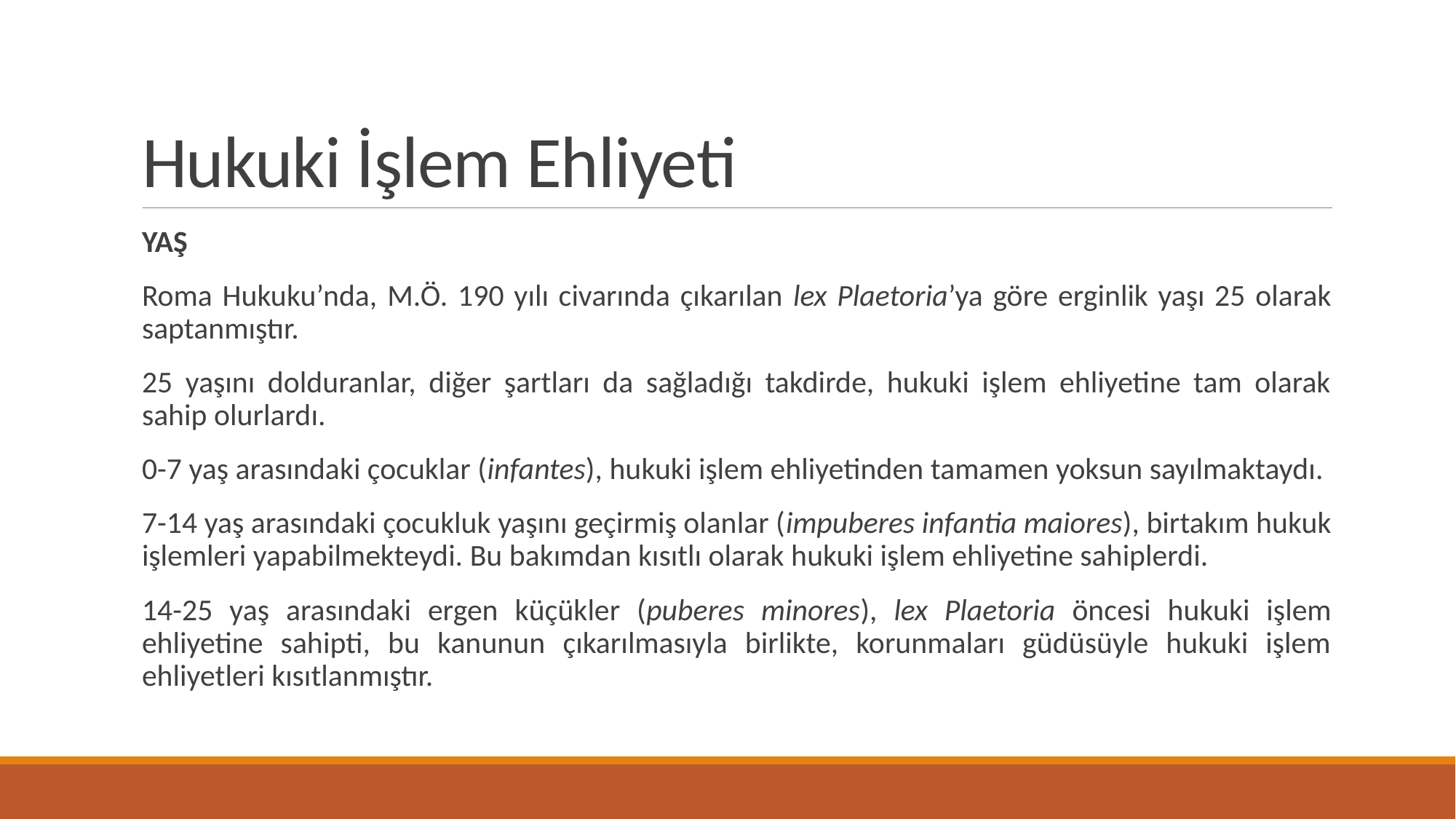

# Hukuki İşlem Ehliyeti
YAŞ
Roma Hukuku’nda, M.Ö. 190 yılı civarında çıkarılan lex Plaetoria’ya göre erginlik yaşı 25 olarak saptanmıştır.
25 yaşını dolduranlar, diğer şartları da sağladığı takdirde, hukuki işlem ehliyetine tam olarak sahip olurlardı.
0-7 yaş arasındaki çocuklar (infantes), hukuki işlem ehliyetinden tamamen yoksun sayılmaktaydı.
7-14 yaş arasındaki çocukluk yaşını geçirmiş olanlar (impuberes infantia maiores), birtakım hukuk işlemleri yapabilmekteydi. Bu bakımdan kısıtlı olarak hukuki işlem ehliyetine sahiplerdi.
14-25 yaş arasındaki ergen küçükler (puberes minores), lex Plaetoria öncesi hukuki işlem ehliyetine sahipti, bu kanunun çıkarılmasıyla birlikte, korunmaları güdüsüyle hukuki işlem ehliyetleri kısıtlanmıştır.